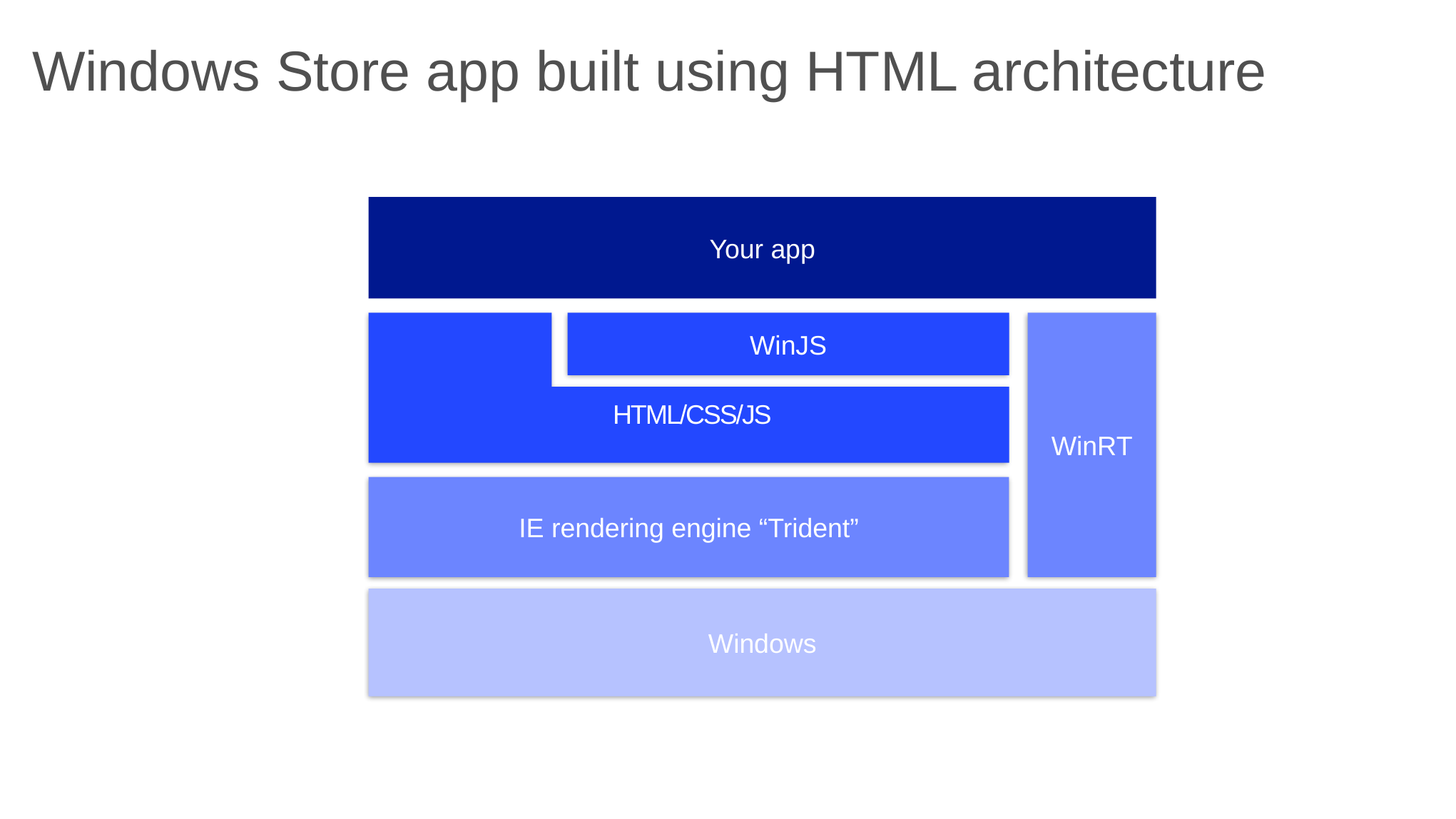

# Windows Store app built using HTML architecture
Your app
WinRT
WinJS
IE rendering engine “Trident”
Windows
HTML/CSS/JS